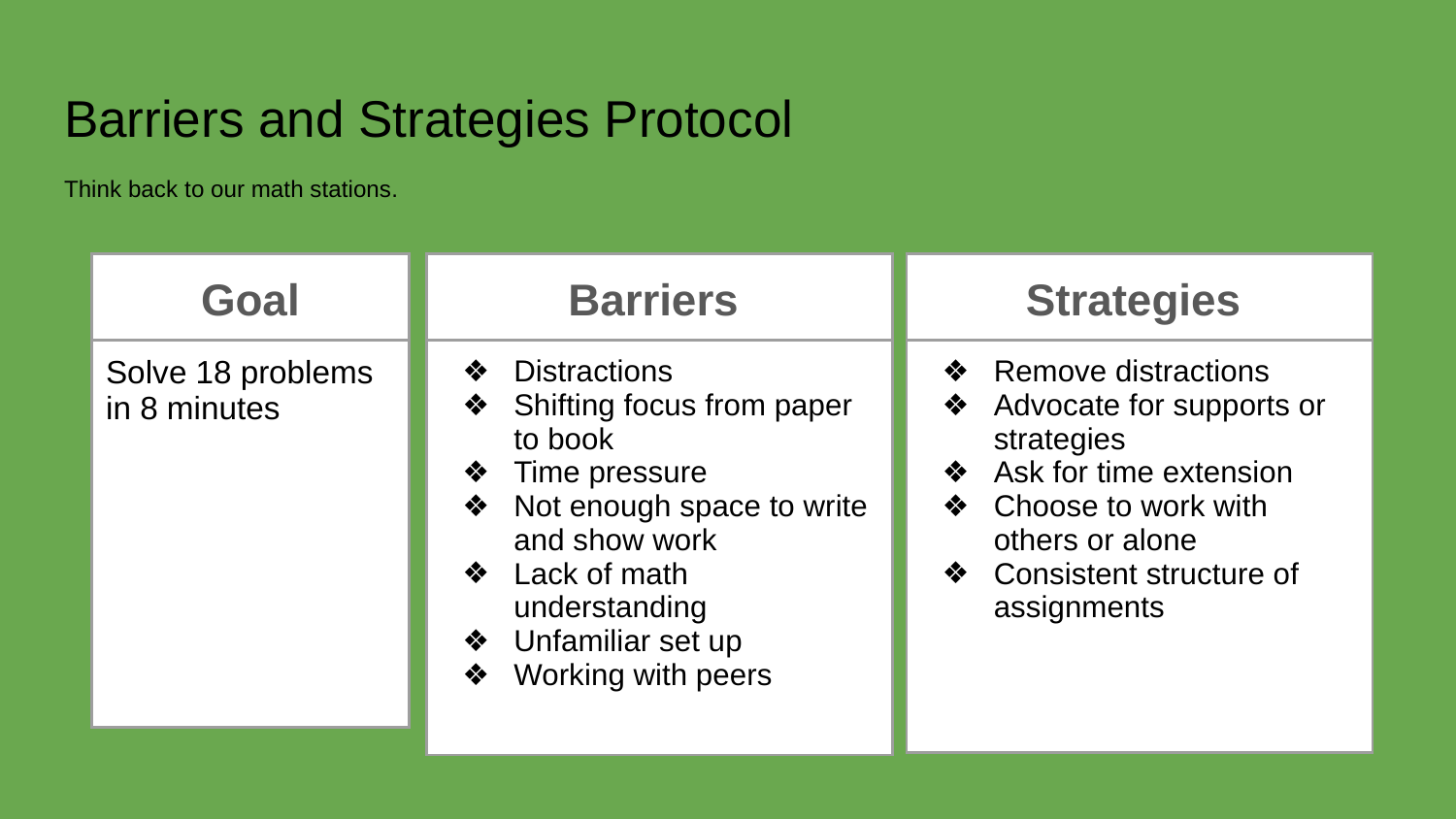

# Barriers and Strategies Protocol
Think back to our math stations.

| Strategies |
| --- |
| Remove distractions Advocate for supports or strategies Ask for time extension Choose to work with others or alone Consistent structure of assignments |
| Goal |
| --- |
| Solve 18 problems in 8 minutes |
| Barriers |
| --- |
| Distractions Shifting focus from paper to book Time pressure Not enough space to write and show work Lack of math understanding Unfamiliar set up Working with peers |